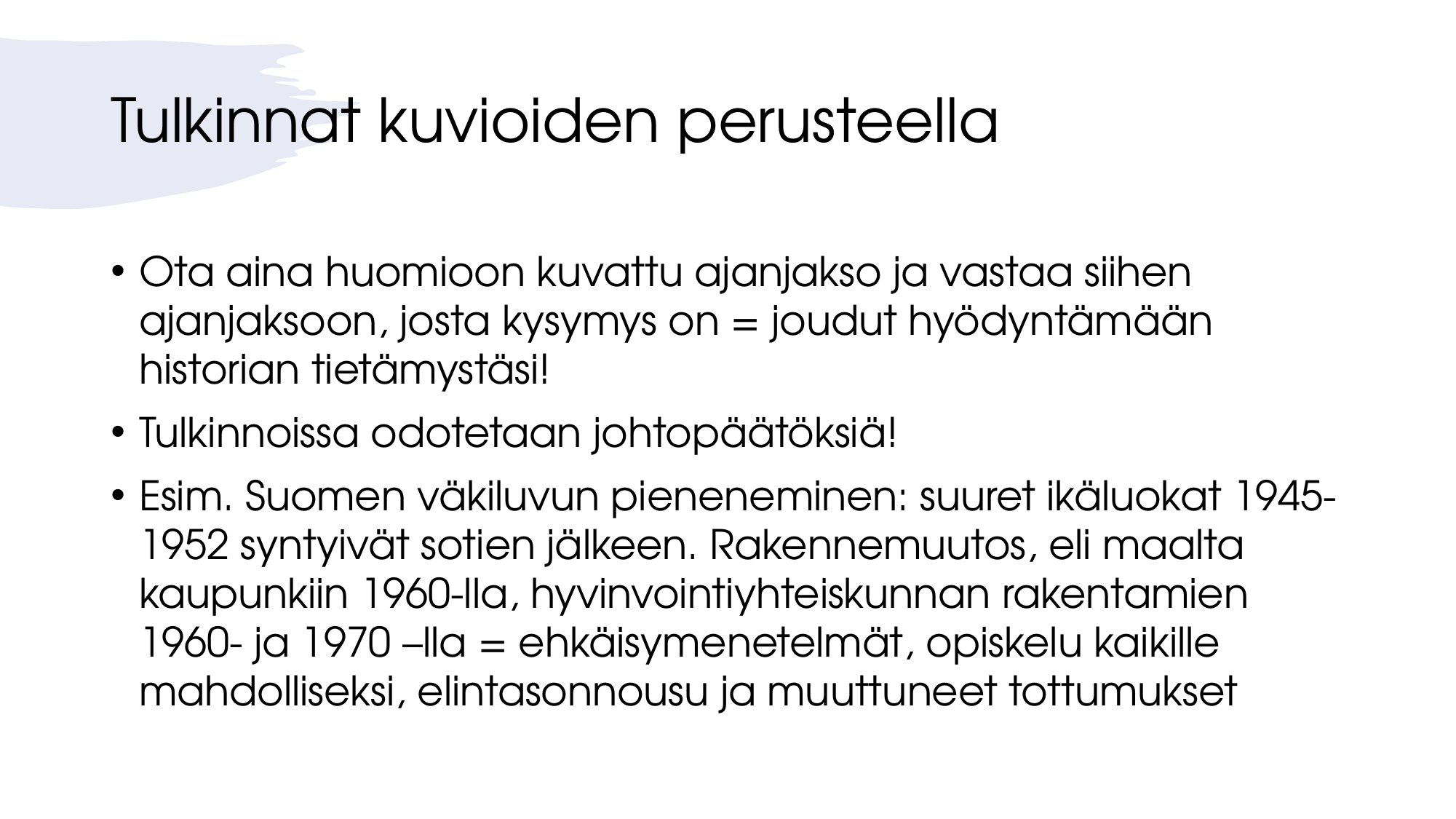

# Tulkinnat kuvioiden perusteella
Ota aina huomioon kuvattu ajanjakso ja vastaa siihen ajanjaksoon, josta kysymys on = joudut hyödyntämään historian tietämystäsi!
Tulkinnoissa odotetaan johtopäätöksiä!
Esim. Suomen väkiluvun pieneneminen: suuret ikäluokat 1945-1952 syntyivät sotien jälkeen. Rakennemuutos, eli maalta kaupunkiin 1960-lla, hyvinvointiyhteiskunnan rakentamien 1960- ja 1970 –lla = ehkäisymenetelmät, opiskelu kaikille mahdolliseksi, elintasonnousu ja muuttuneet tottumukset